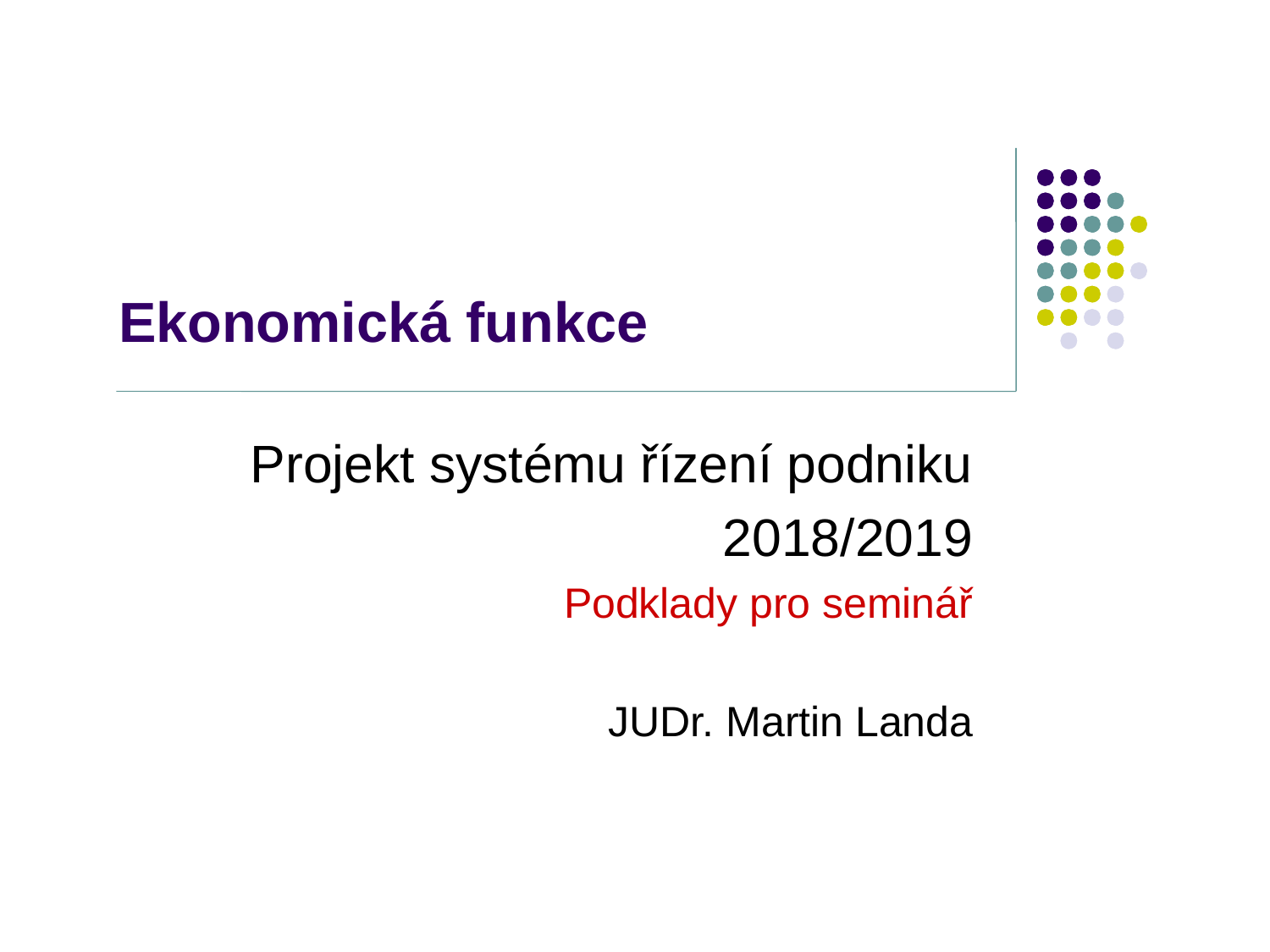

# Ekonomická funkce
Projekt systému řízení podniku
2018/2019
Podklady pro seminář

JUDr. Martin Landa